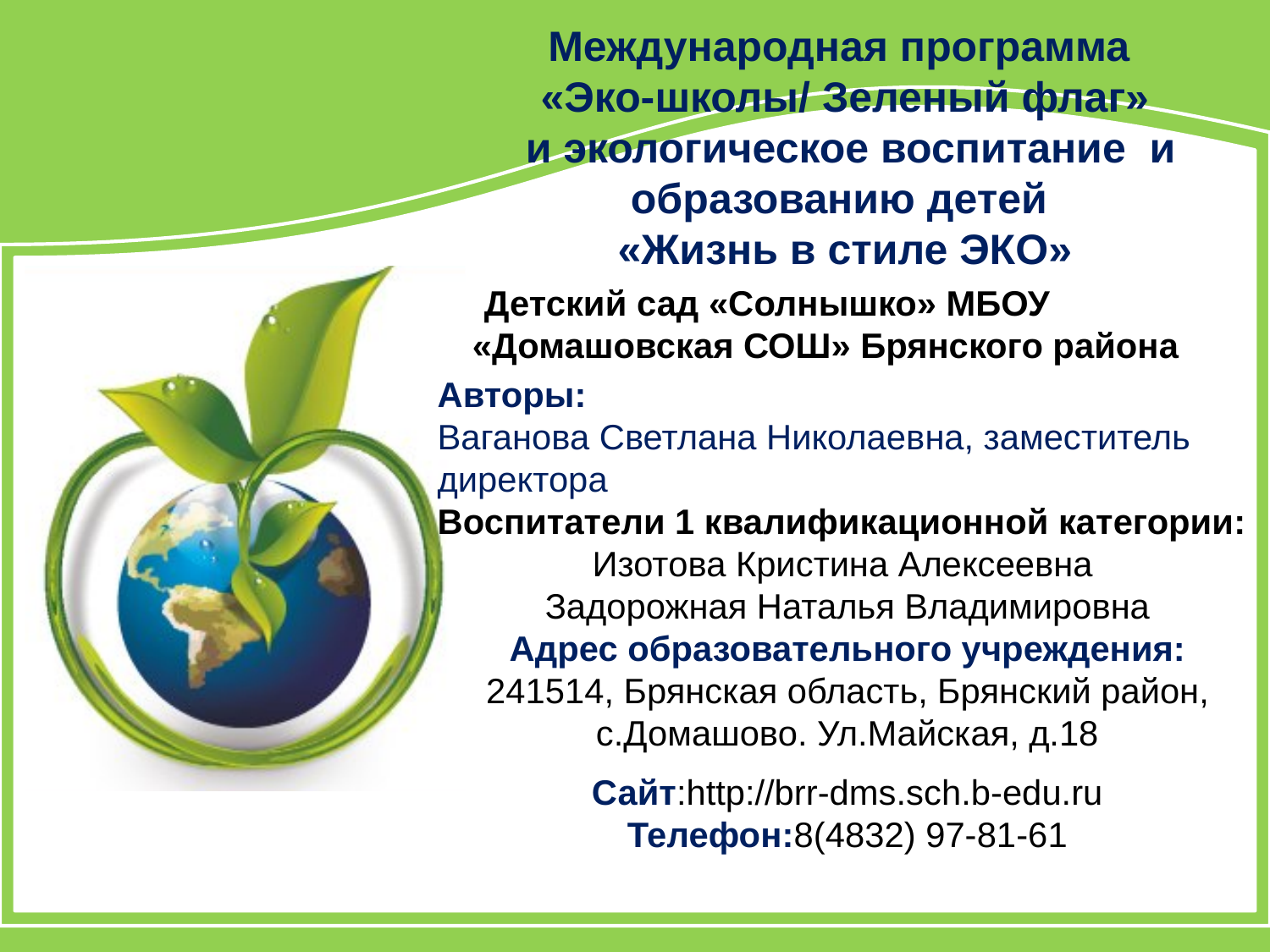

# Международная программа «Эко-школы/ Зеленый флаг» и экологическое воспитание  и образованию детей «Жизнь в стиле ЭКО»
Детский сад «Солнышко» МБОУ             «Домашовская СОШ» Брянского района
Авторы:
Ваганова Светлана Николаевна, заместитель директора
Воспитатели 1 квалификационной категории:
Изотова Кристина Алексеевна
Задорожная Наталья Владимировна
Адрес образовательного учреждения:
241514, Брянская область, Брянский район, с.Домашово. Ул.Майская, д.18

Сайт:http://brr-dms.sch.b-edu.ru
Телефон:8(4832) 97-81-61